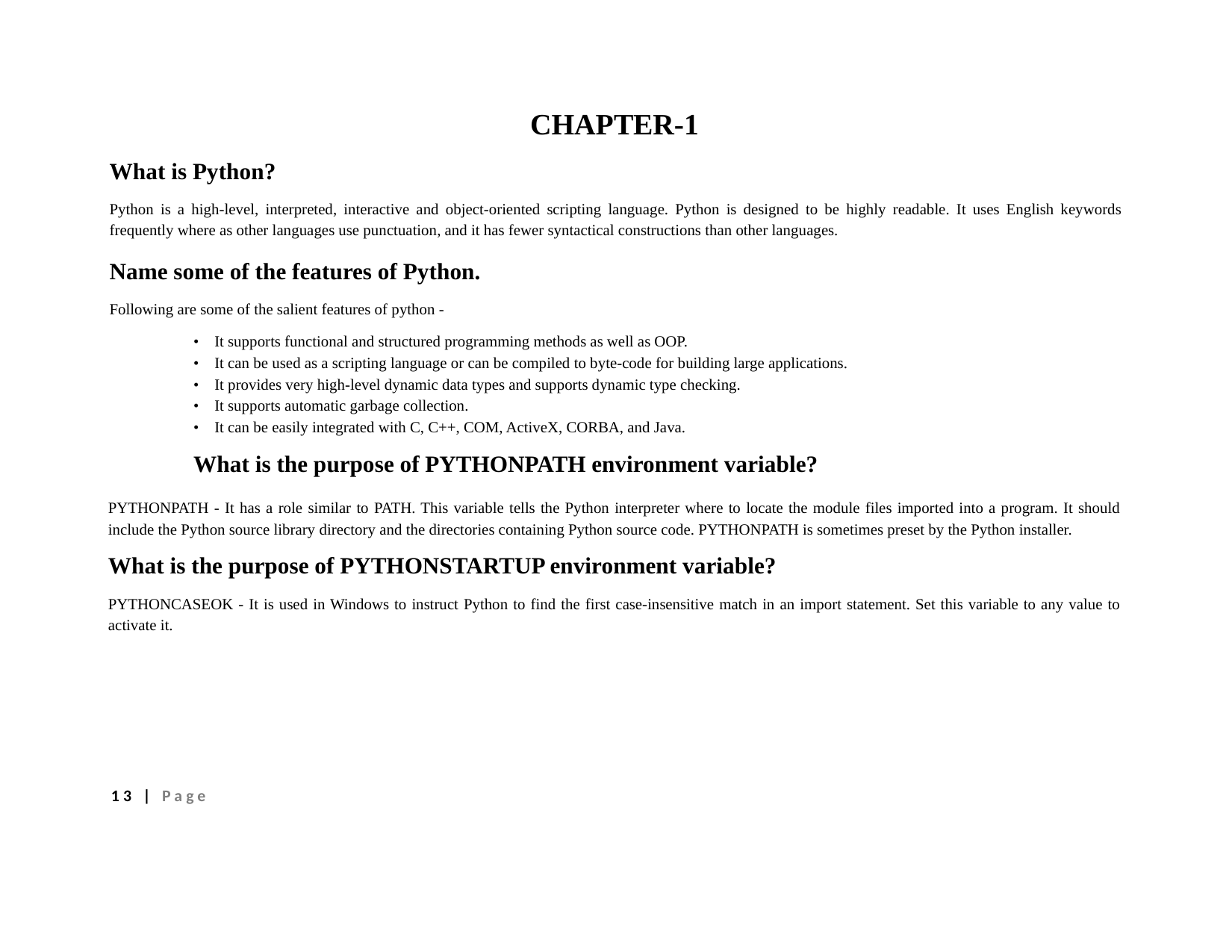

CHAPTER-1
What is Python?
Python is a high-level, interpreted, interactive and object-oriented scripting language. Python is designed to be highly readable. It uses English keywords frequently where as other languages use punctuation, and it has fewer syntactical constructions than other languages.
Name some of the features of Python.
Following are some of the salient features of python -
•    It supports functional and structured programming methods as well as OOP.
•    It can be used as a scripting language or can be compiled to byte-code for building large applications.
•    It provides very high-level dynamic data types and supports dynamic type checking.
•    It supports automatic garbage collection.
•    It can be easily integrated with C, C++, COM, ActiveX, CORBA, and Java.
What is the purpose of PYTHONPATH environment variable?
PYTHONPATH - It has a role similar to PATH. This variable tells the Python interpreter where to locate the module files imported into a program. It should include the Python source library directory and the directories containing Python source code. PYTHONPATH is sometimes preset by the Python installer.
What is the purpose of PYTHONSTARTUP environment variable?
PYTHONCASEOK - It is used in Windows to instruct Python to find the first case-insensitive match in an import statement. Set this variable to any value to activate it.
13 | Page